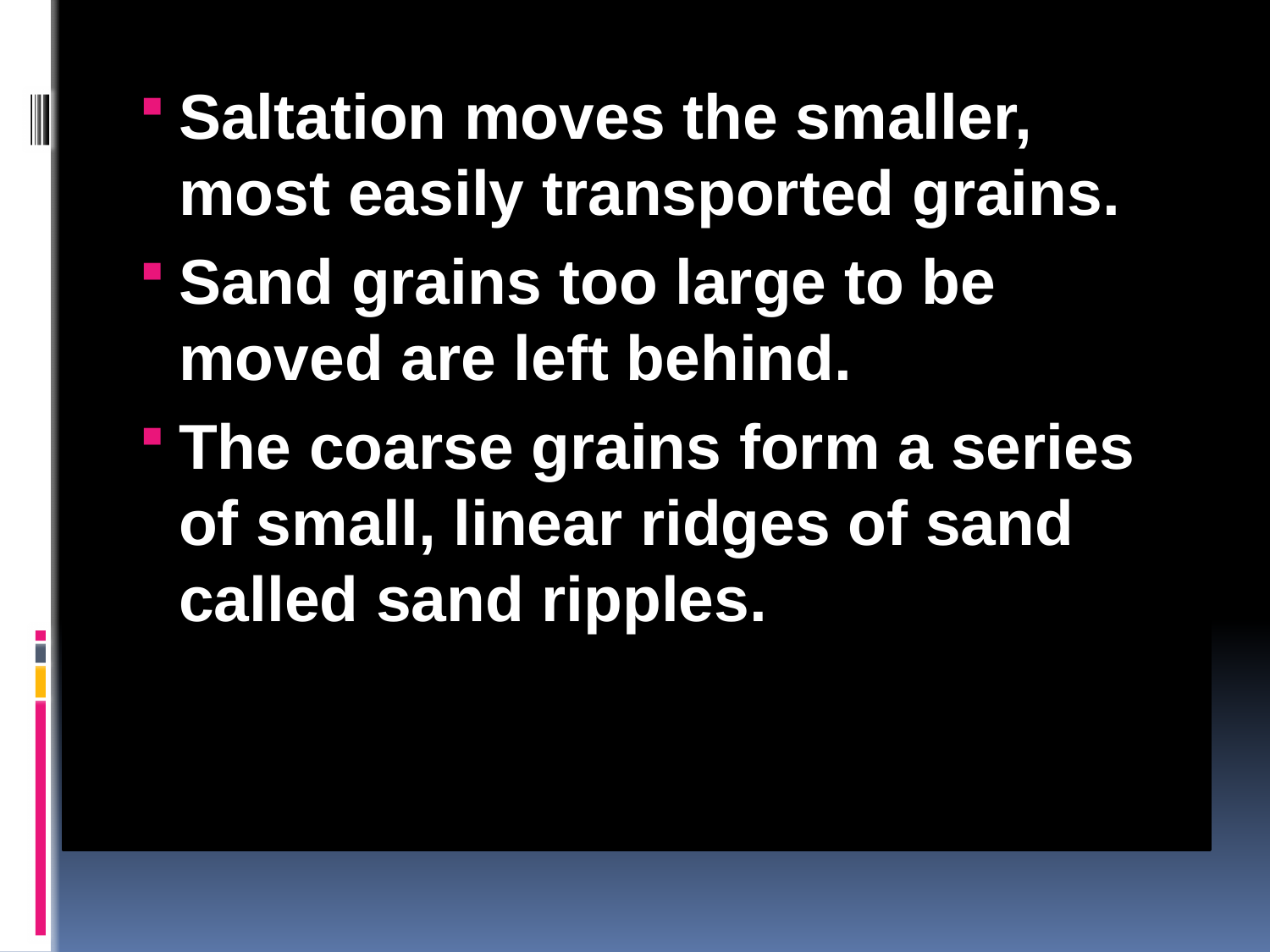

Saltation moves the smaller, most easily transported grains.
Sand grains too large to be moved are left behind.
The coarse grains form a series of small, linear ridges of sand called sand ripples.